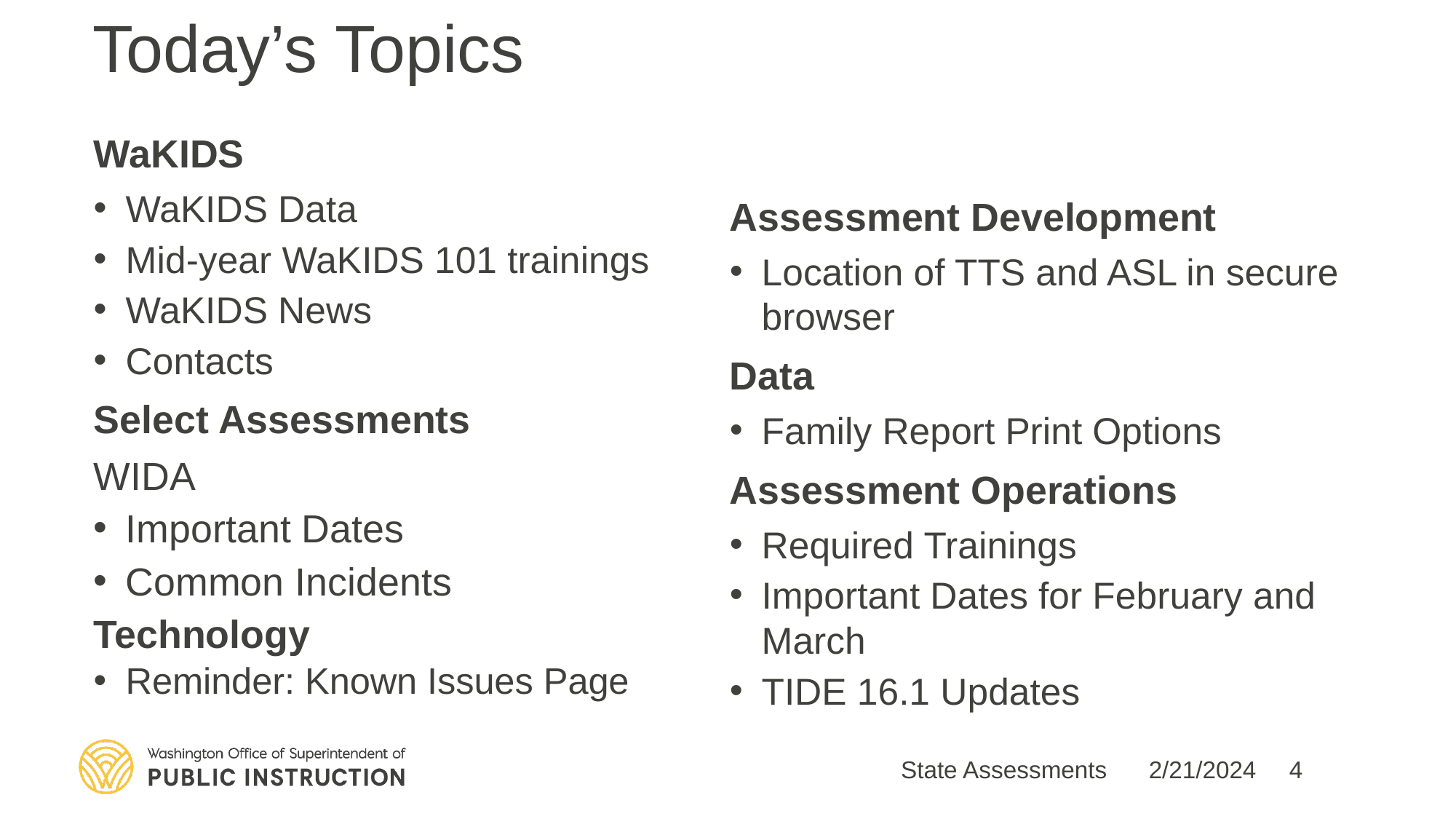

# Today’s Topics
WaKIDS
WaKIDS Data
Mid-year WaKIDS 101 trainings
WaKIDS News
Contacts
Select Assessments
WIDA
Important Dates
Common Incidents
Technology
Reminder: Known Issues Page

Assessment Development
Location of TTS and ASL in secure browser
Data
Family Report Print Options
Assessment Operations
Required Trainings
Important Dates for February and March
TIDE 16.1 Updates

State Assessments
2/21/2024
4